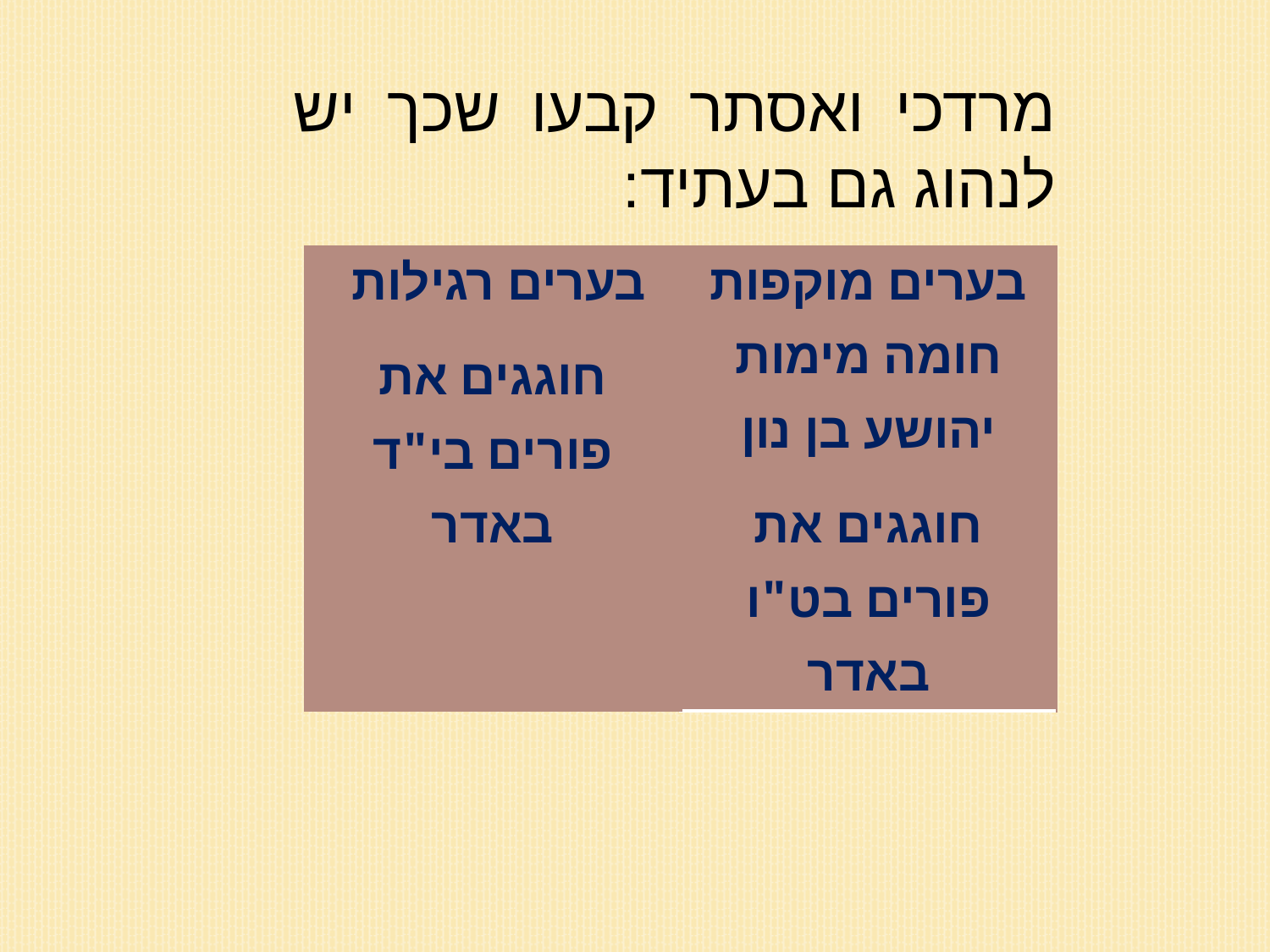

מרדכי ואסתר קבעו שכך יש לנהוג גם בעתיד:
| בערים רגילות חוגגים את פורים בי"ד באדר | בערים מוקפות חומה מימות יהושע בן נון חוגגים את פורים בט"ו באדר |
| --- | --- |